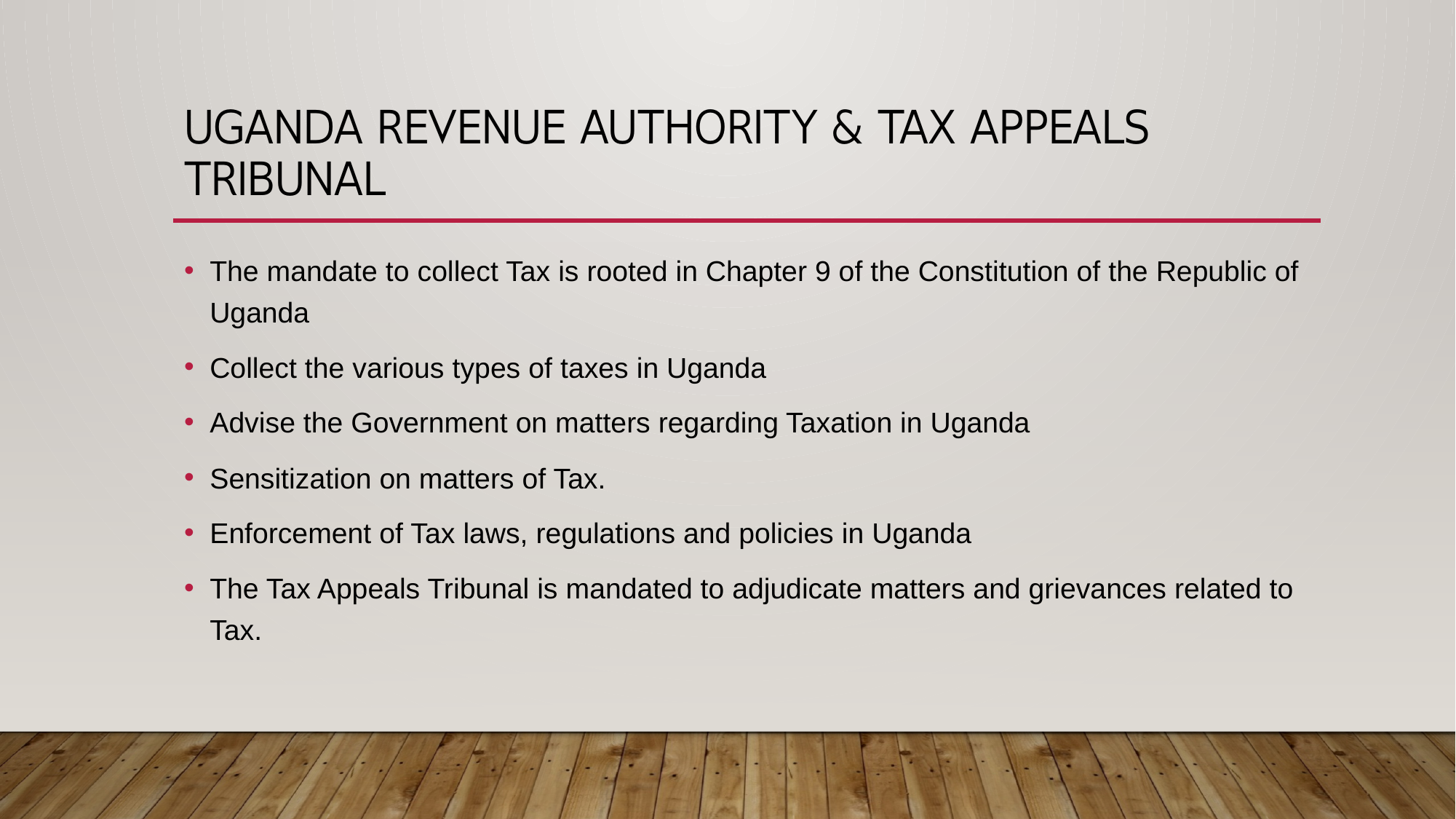

# UGANDA REVENUE AUTHORITY & tax appeals tribunal
The mandate to collect Tax is rooted in Chapter 9 of the Constitution of the Republic of Uganda
Collect the various types of taxes in Uganda
Advise the Government on matters regarding Taxation in Uganda
Sensitization on matters of Tax.
Enforcement of Tax laws, regulations and policies in Uganda
The Tax Appeals Tribunal is mandated to adjudicate matters and grievances related to Tax.